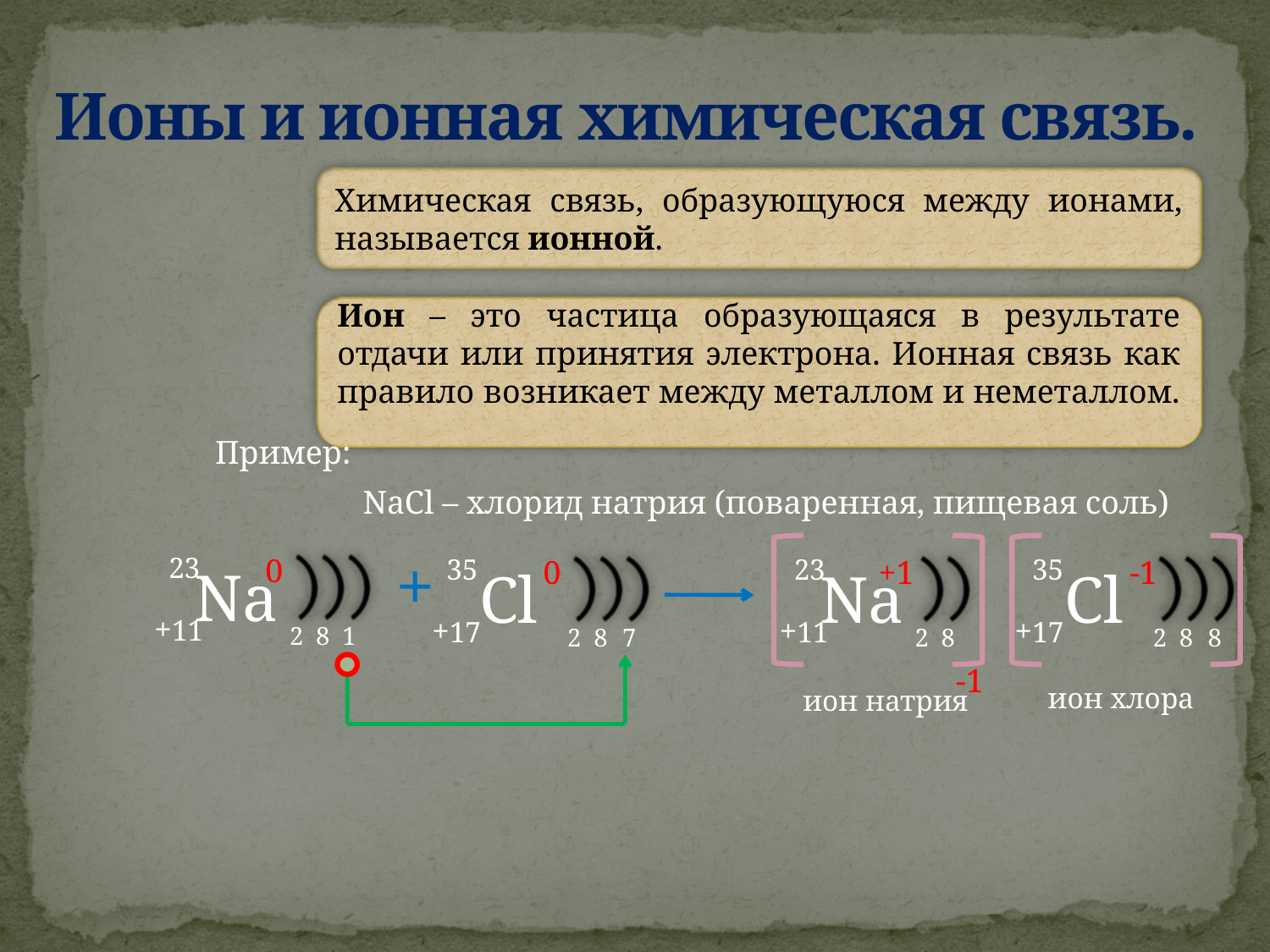

# Ионы и ионная химическая связь.
Химическая связь, образующуюся между ионами, называется ионной.

Ион – это частица образующаяся в результате отдачи или принятия электрона. Ионная связь как правило возникает между металлом и неметаллом.

Пример:
NaCl – хлорид натрия (поваренная, пищевая соль)
+

23
+1
Na

+11
2
8
ион натрия

35
-1
Cl

8
2
8
ион хлора
+17
23
0

Na
+11
2
8
1
35
0
Cl

+17
7
2
8

-1